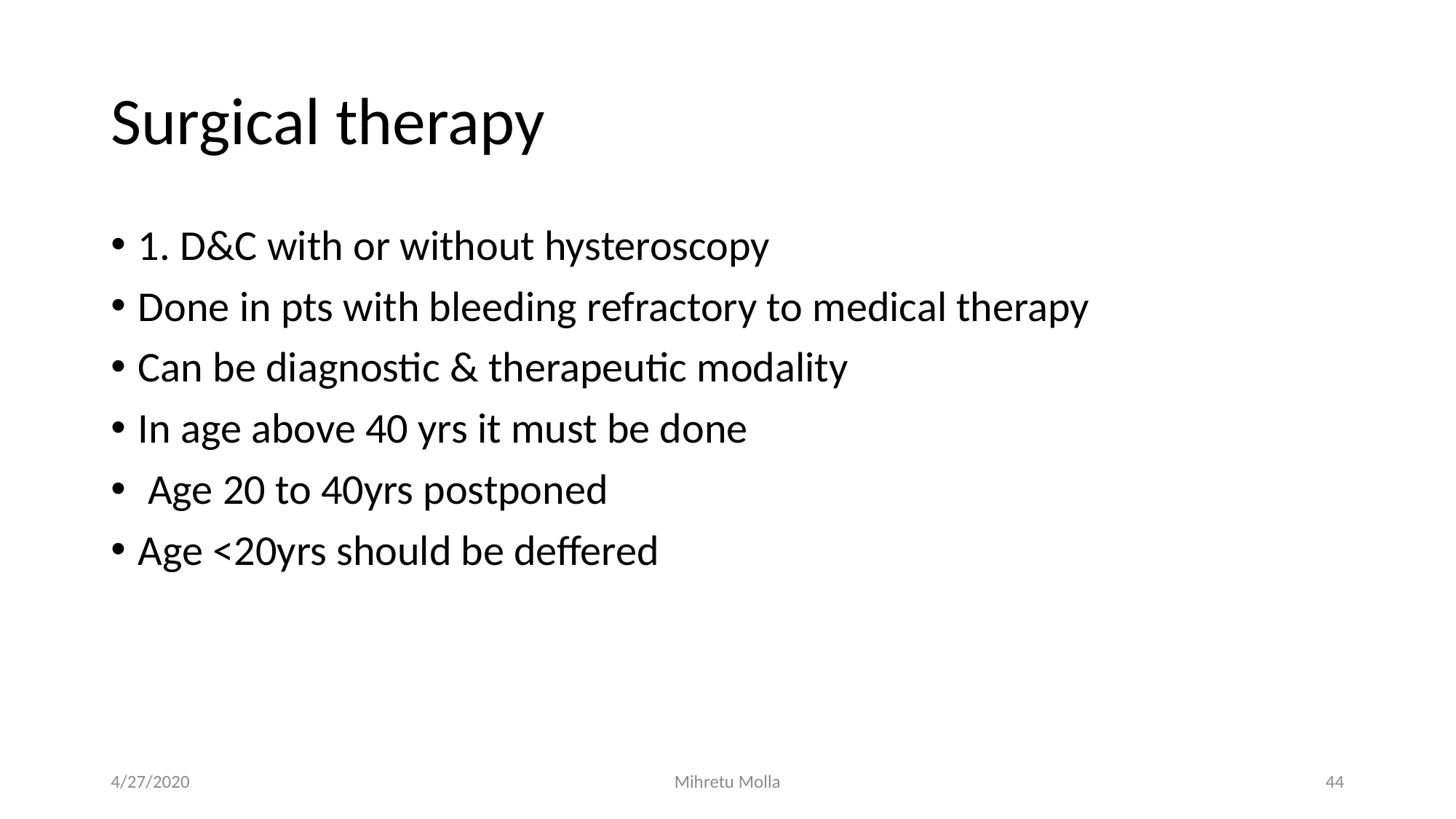

# Surgical therapy
1. D&C with or without hysteroscopy
Done in pts with bleeding refractory to medical therapy
Can be diagnostic & therapeutic modality
In age above 40 yrs it must be done
 Age 20 to 40yrs postponed
Age <20yrs should be deffered

4/27/2020
Mihretu Molla
44